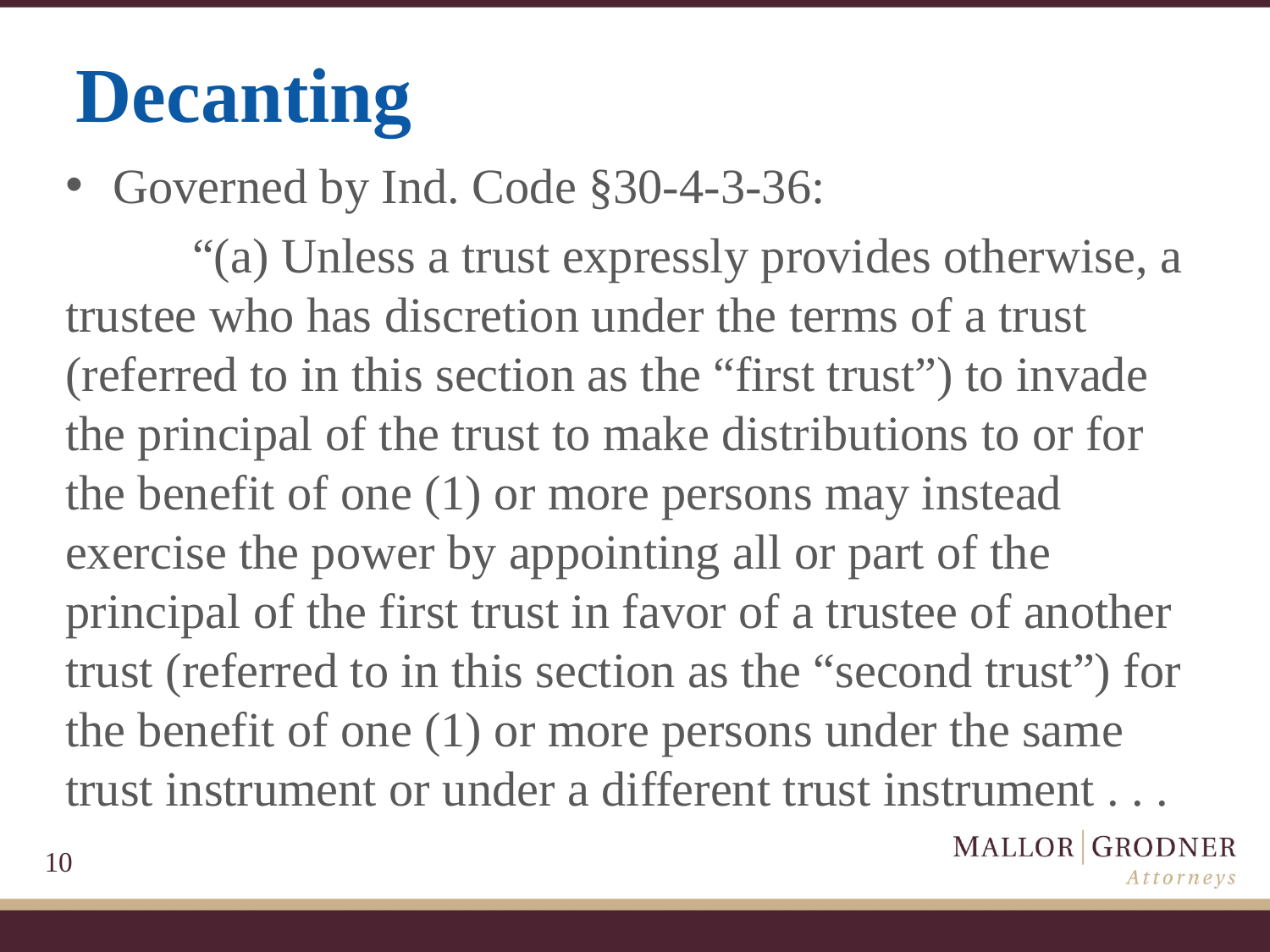

# Decanting
Governed by Ind. Code §30-4-3-36:
	“(a) Unless a trust expressly provides otherwise, a trustee who has discretion under the terms of a trust (referred to in this section as the “first trust”) to invade the principal of the trust to make distributions to or for the benefit of one (1) or more persons may instead exercise the power by appointing all or part of the principal of the first trust in favor of a trustee of another trust (referred to in this section as the “second trust”) for the benefit of one (1) or more persons under the same trust instrument or under a different trust instrument . . .

10